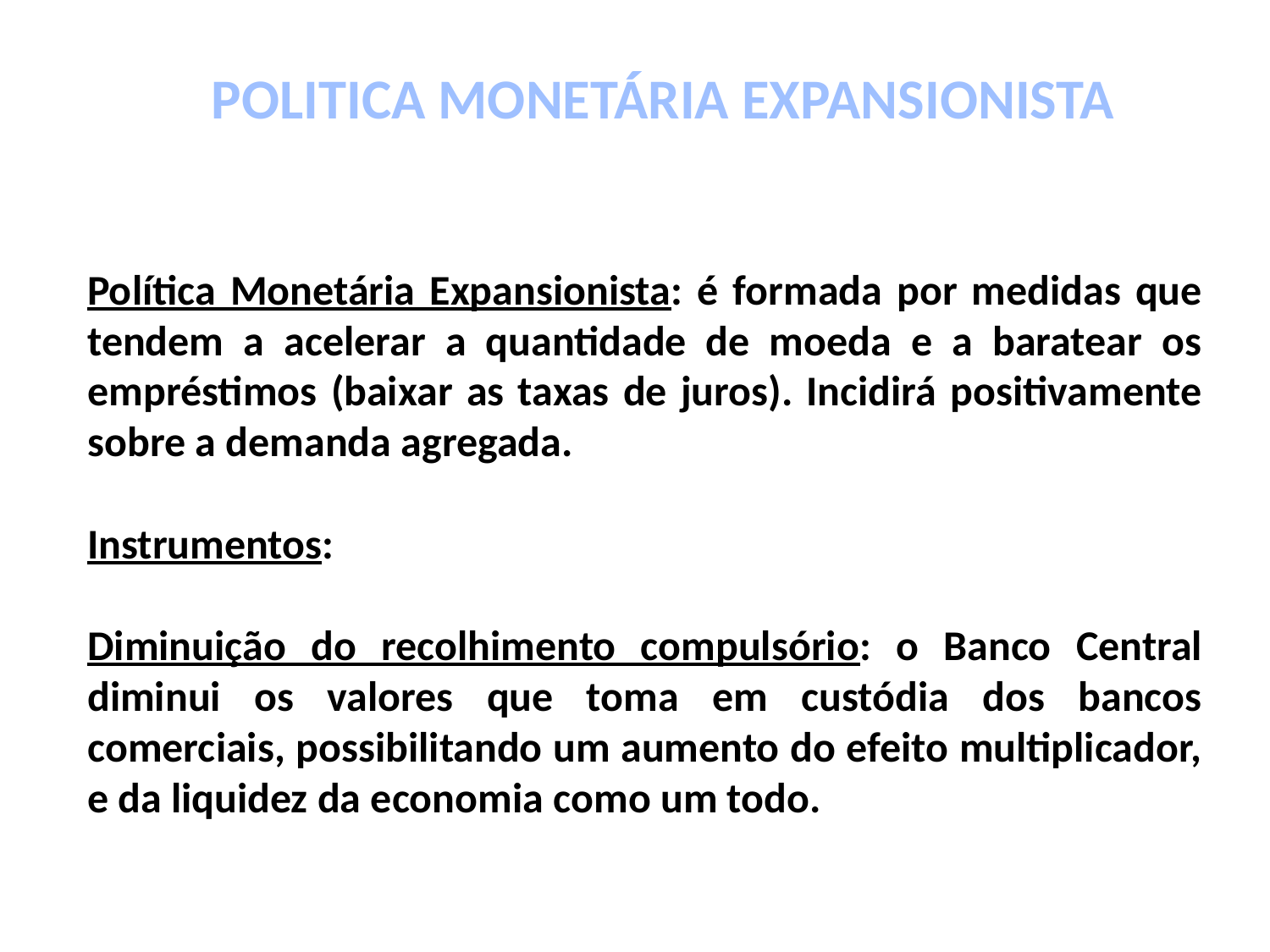

POLITICA MONETÁRIA EXPANSIONISTA
Política Monetária Expansionista: é formada por medidas que tendem a acelerar a quantidade de moeda e a baratear os empréstimos (baixar as taxas de juros). Incidirá positivamente sobre a demanda agregada.

Instrumentos:

Diminuição do recolhimento compulsório: o Banco Central diminui os valores que toma em custódia dos bancos comerciais, possibilitando um aumento do efeito multiplicador, e da liquidez da economia como um todo.